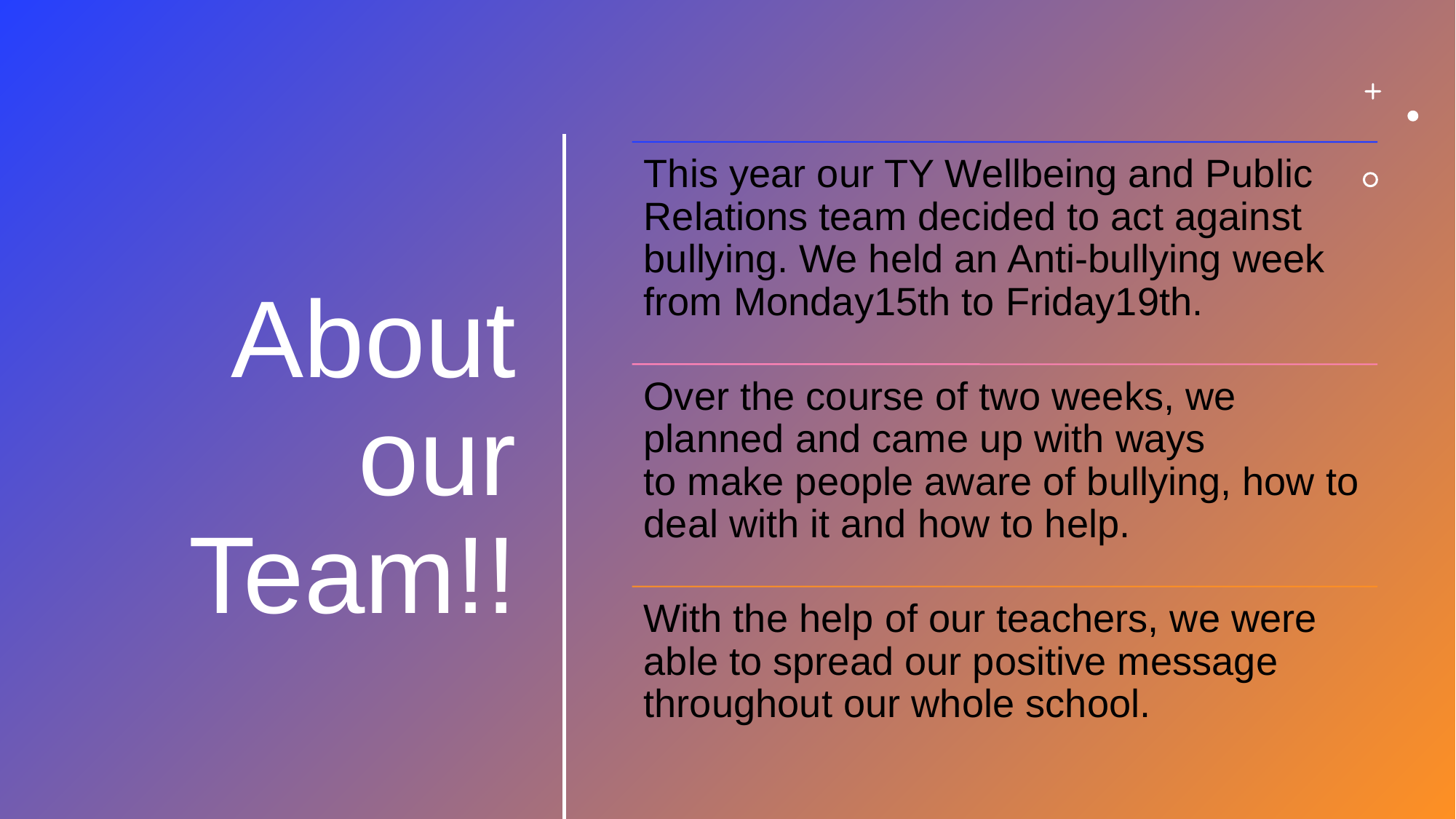

# About our Team!!
This year our TY Wellbeing and Public Relations team decided to act against bullying. We held an Anti-bullying week from Monday15th to Friday19th.
Over the course of two weeks, we planned and came up with ways to make people aware of bullying, how to deal with it and how to help.
With the help of our teachers, we were able to spread our positive message throughout our whole school.